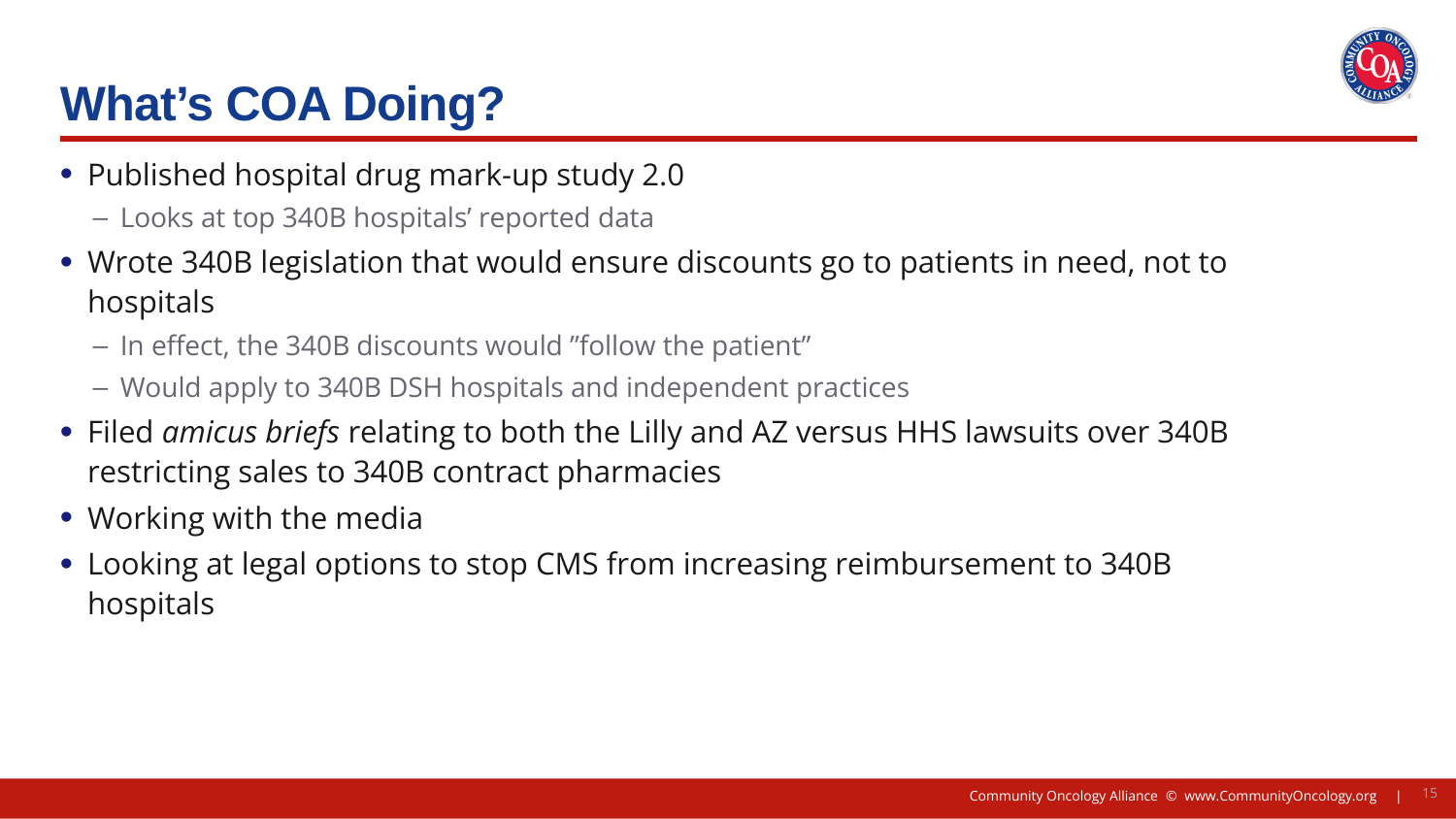

Title, Text Layout
# What’s COA Doing?
Published hospital drug mark-up study 2.0
Looks at top 340B hospitals’ reported data
Wrote 340B legislation that would ensure discounts go to patients in need, not to hospitals
In effect, the 340B discounts would ”follow the patient”
Would apply to 340B DSH hospitals and independent practices
Filed amicus briefs relating to both the Lilly and AZ versus HHS lawsuits over 340B restricting sales to 340B contract pharmacies
Working with the media
Looking at legal options to stop CMS from increasing reimbursement to 340B hospitals

15